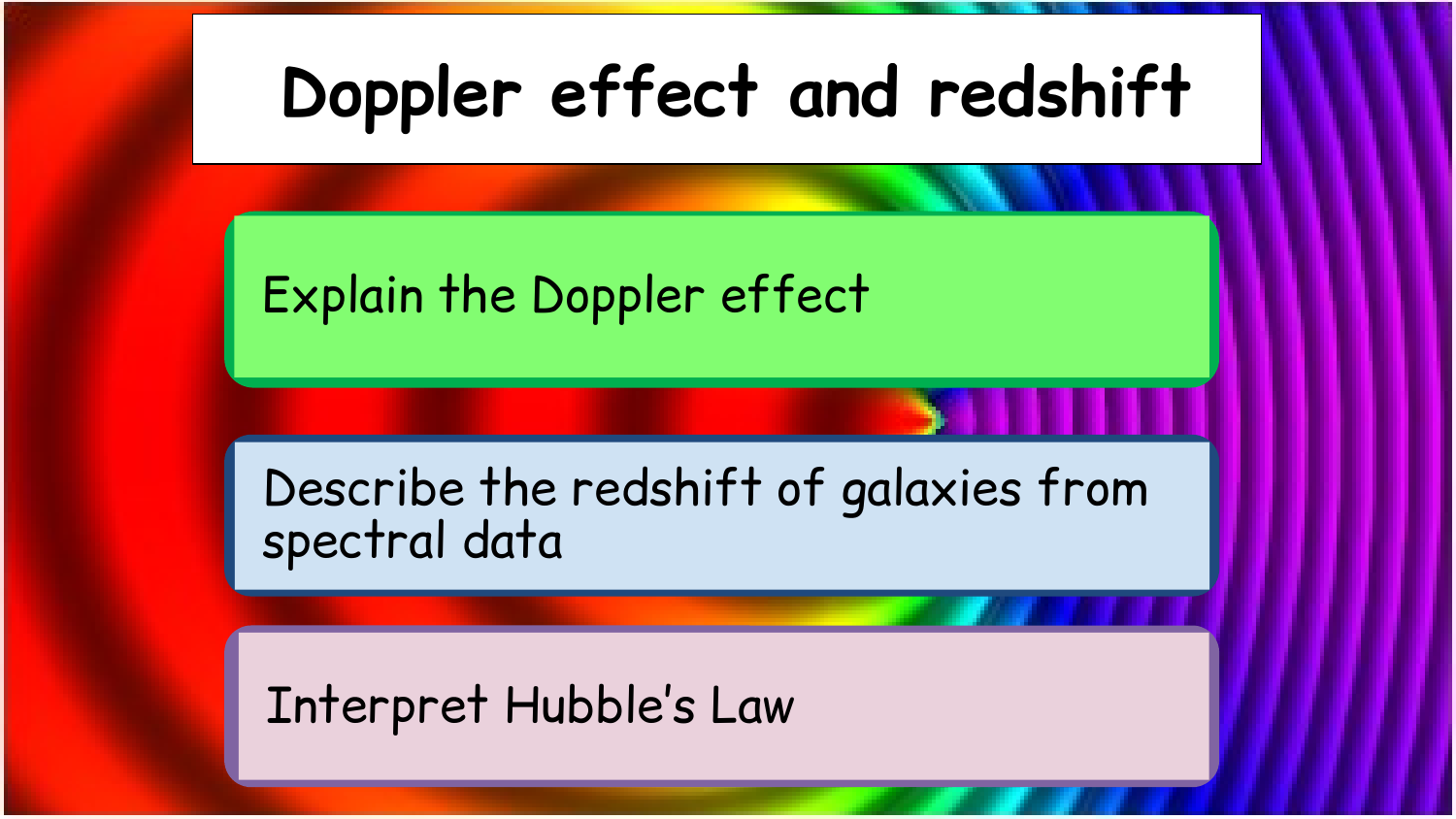

# Doppler effect and redshift

Explain the Doppler effect

Describe the redshift of galaxies from spectral data

Interpret Hubble’s Law